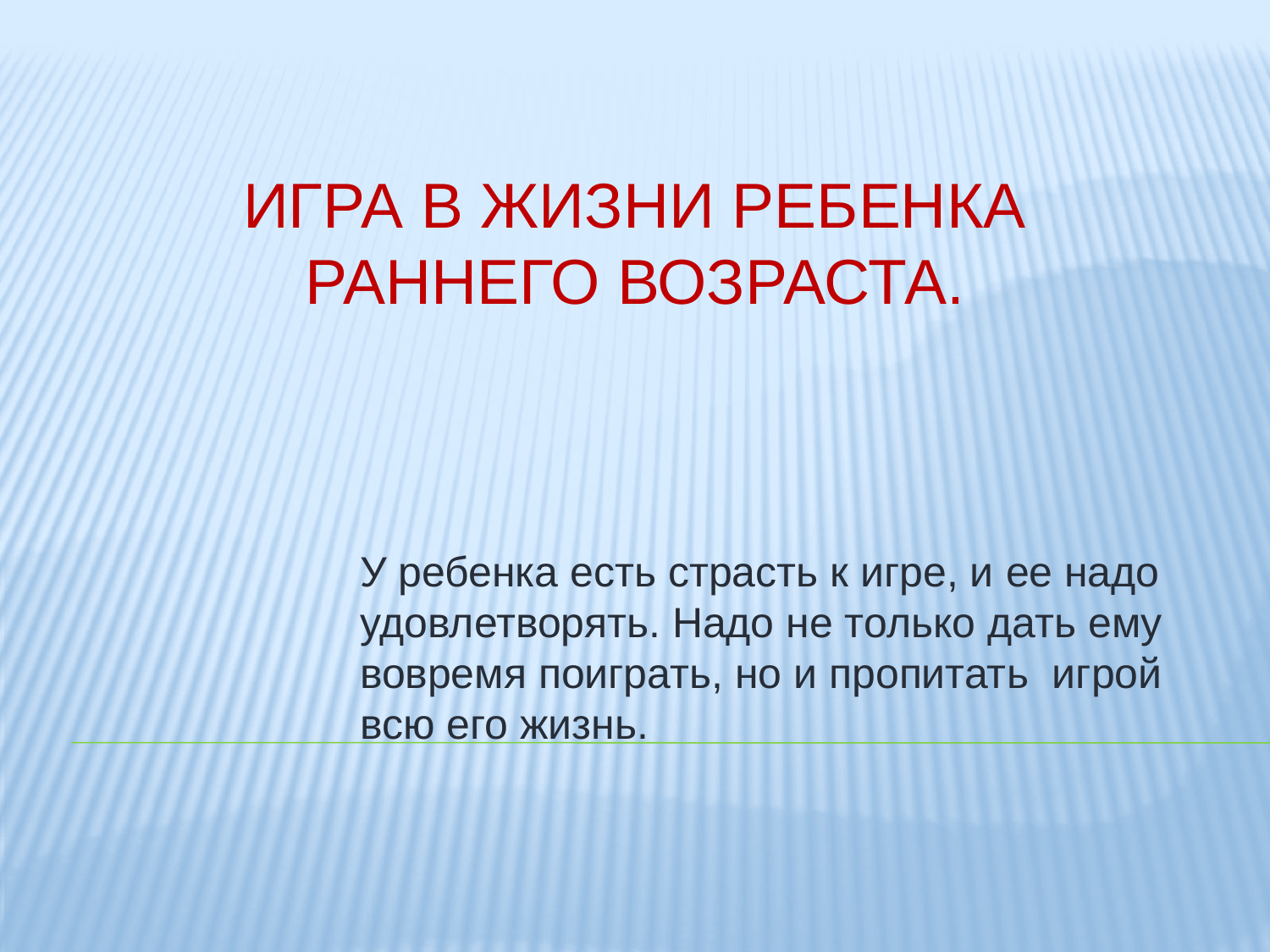

# Игра в жизни ребенка раннего возраста.
У ребенка есть страсть к игре, и ее надо удовлетворять. Надо не только дать ему вовремя поиграть, но и пропитать  игрой всю его жизнь.